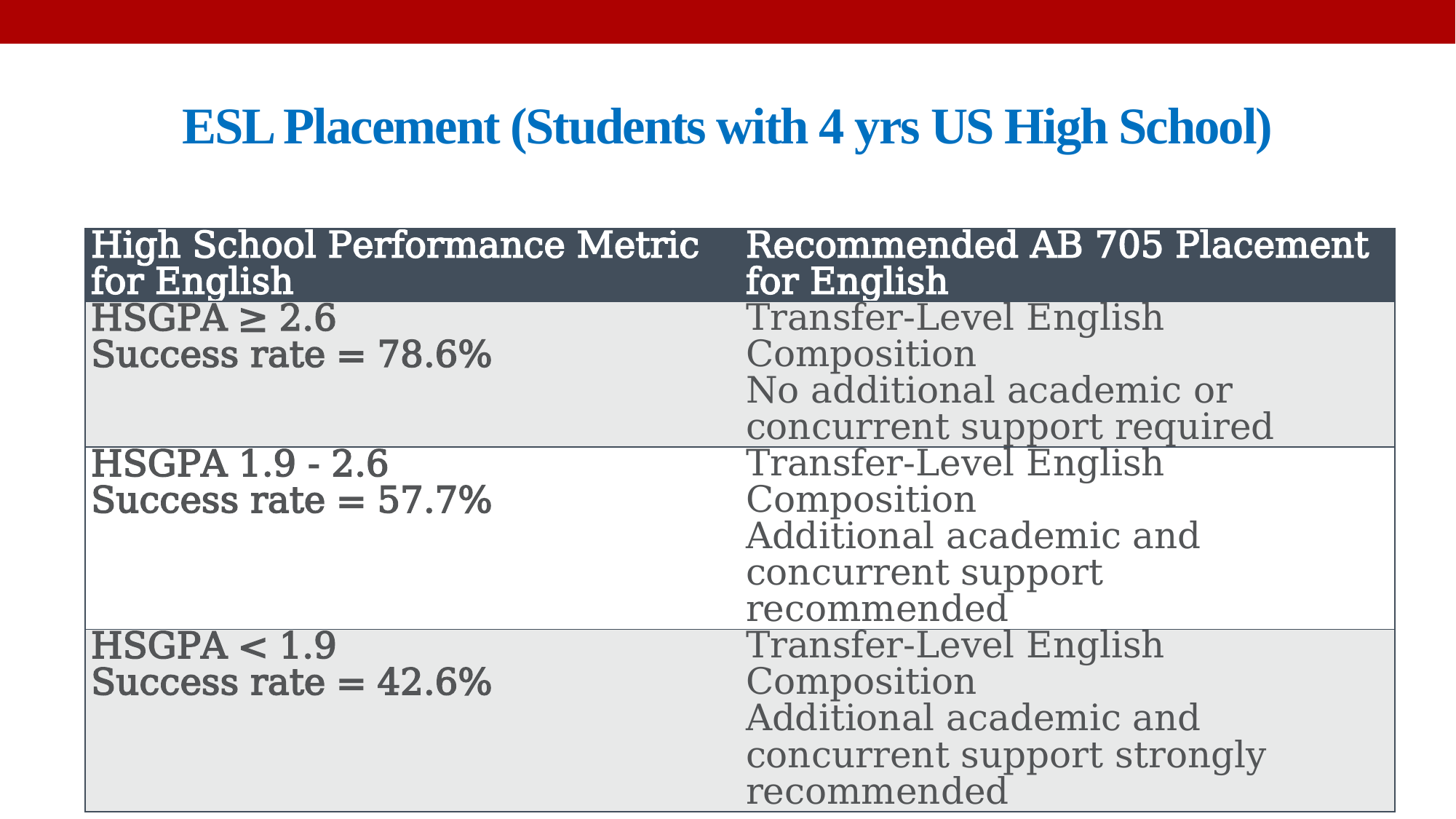

# ESL Placement (Students with 4 yrs US High School)
| High School Performance Metric for English | Recommended AB 705 Placement for English |
| --- | --- |
| HSGPA ≥ 2.6  Success rate = 78.6% | Transfer-Level English Composition  No additional academic or concurrent support required |
| HSGPA 1.9 - 2.6  Success rate = 57.7% | Transfer-Level English Composition  Additional academic and concurrent support recommended |
| HSGPA < 1.9  Success rate = 42.6% | Transfer-Level English Composition  Additional academic and concurrent support strongly recommended |